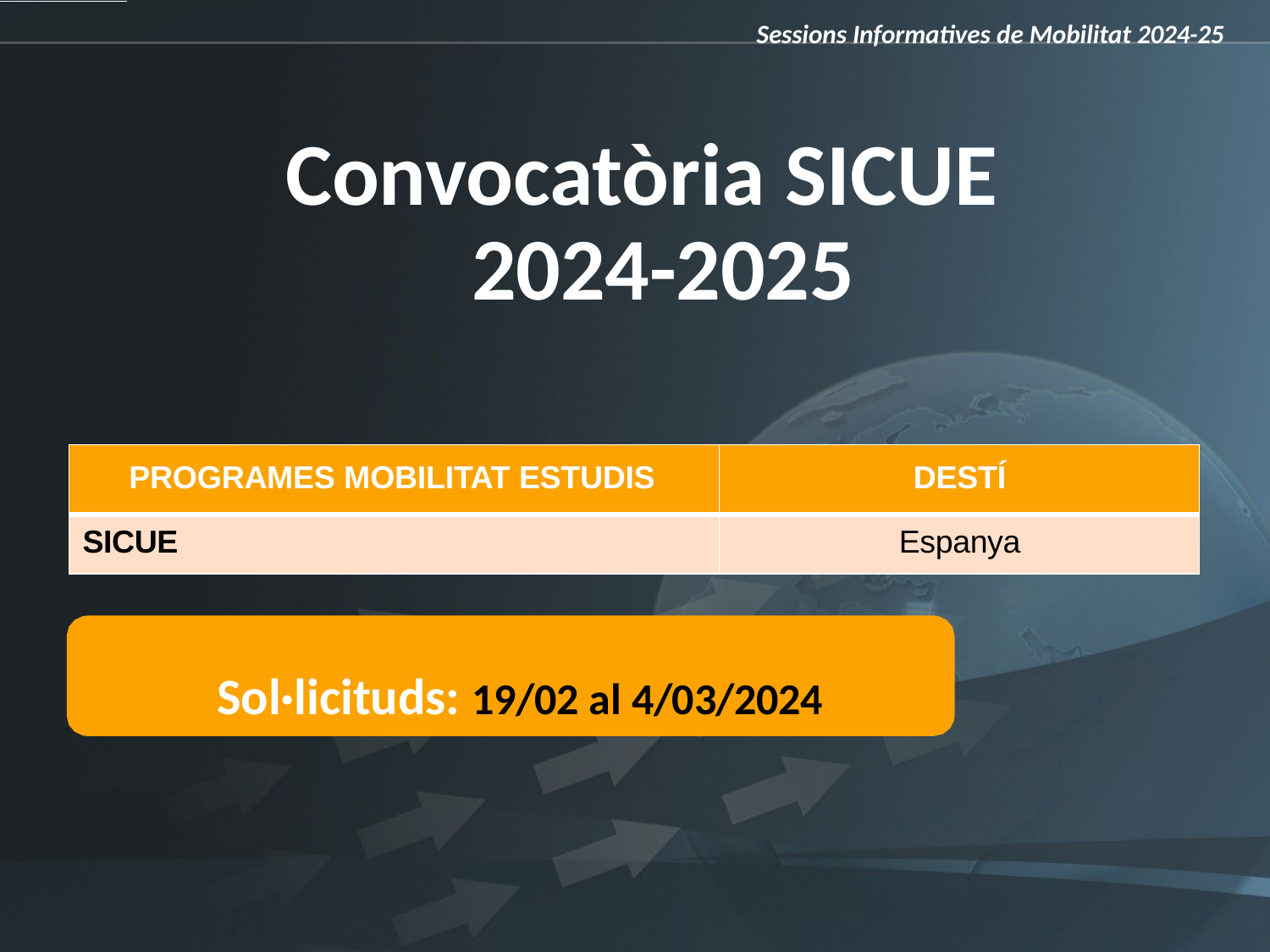

Sessions Informatives de Mobilitat 2024-25
# Convocatòria SICUE  2024-2025
| PROGRAMES MOBILITAT ESTUDIS | DESTÍ |
| --- | --- |
| SICUE | Espanya |

Sol·licituds: 19/02 al 4/03/2024